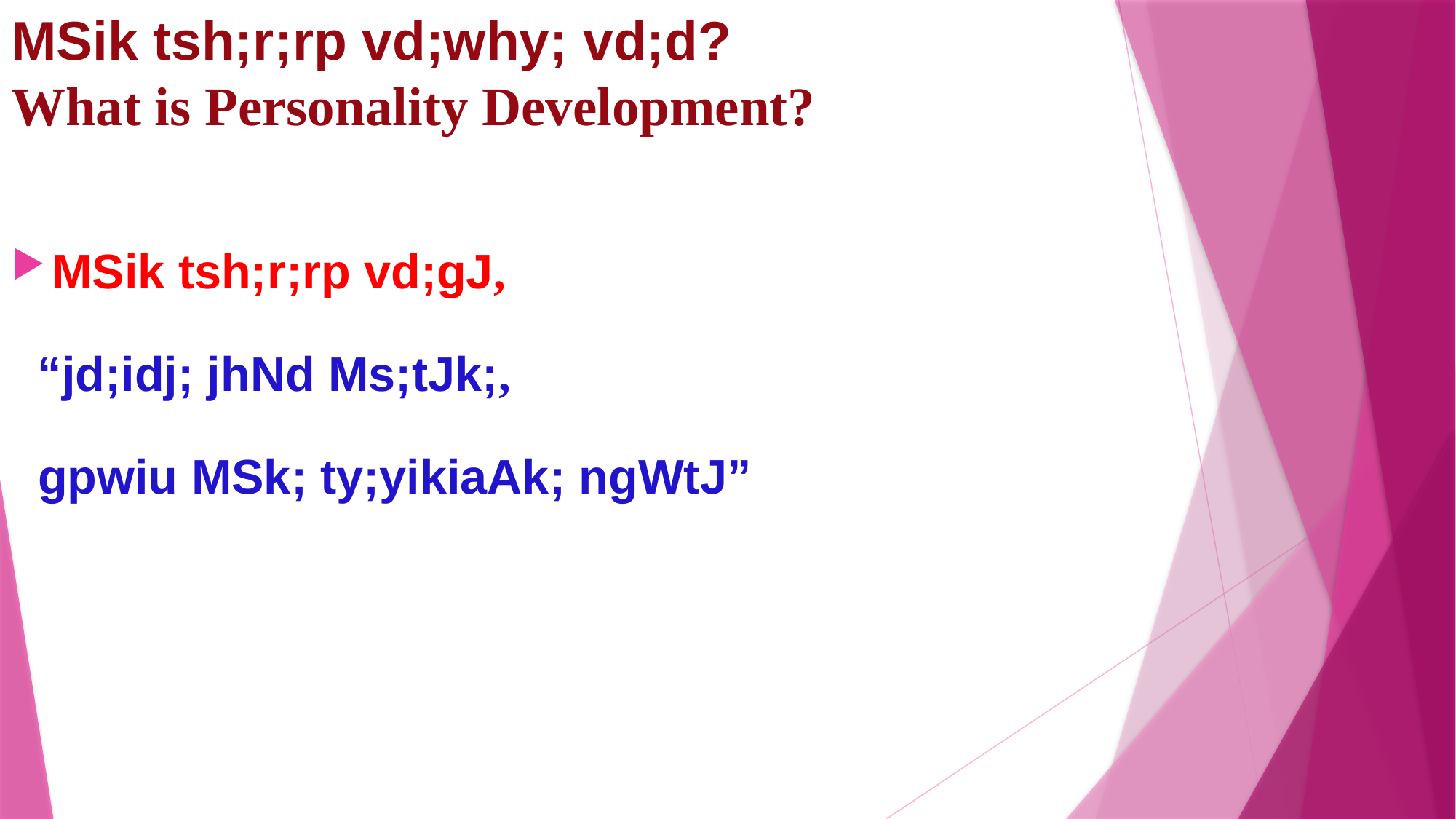

# MSik tsh;r;rp vd;why; vd;d? What is Personality Development?

MSik tsh;r;rp vd;gJ,
  “jd;idj; jhNd Ms;tJk;,
  gpwiu MSk; ty;yikiaAk; ngWtJ”